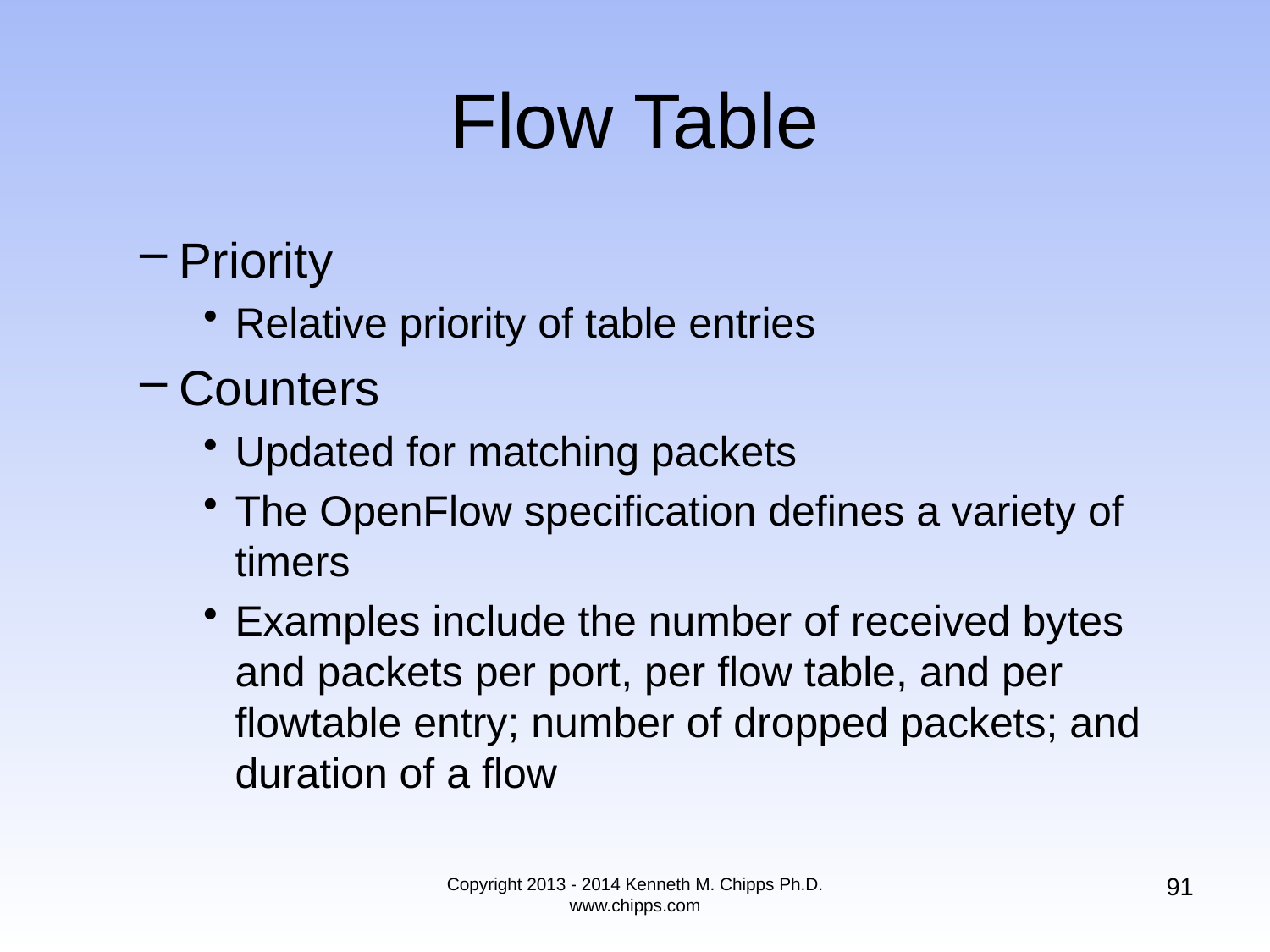

# Flow Table
Priority
Relative priority of table entries
Counters
Updated for matching packets
The OpenFlow specification defines a variety of timers
Examples include the number of received bytes and packets per port, per flow table, and per flowtable entry; number of dropped packets; and duration of a flow
91
Copyright 2013 - 2014 Kenneth M. Chipps Ph.D. www.chipps.com